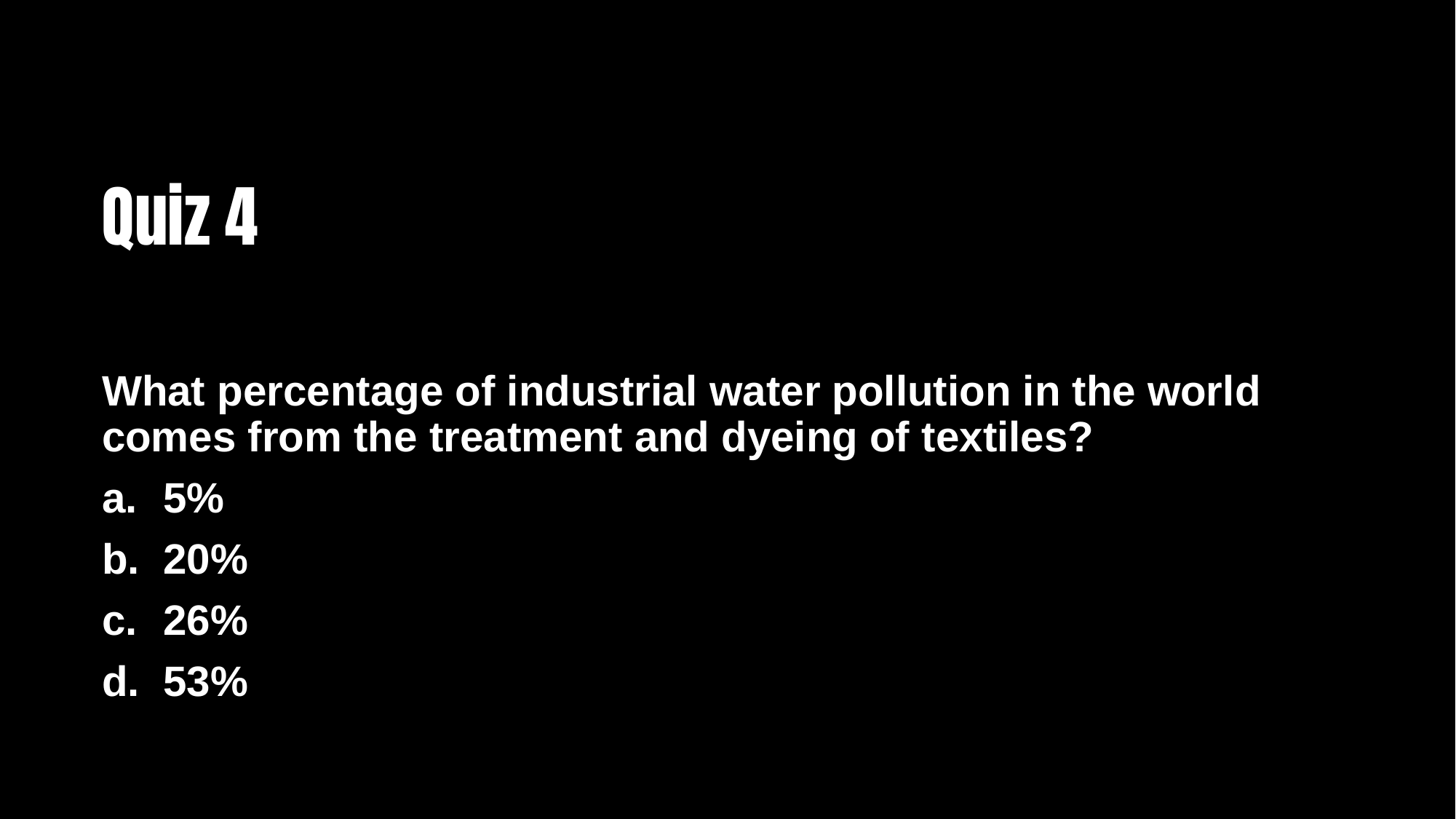

# Quiz 4
What percentage of industrial water pollution in the world comes from the treatment and dyeing of textiles?
5%
20%
26%
53%